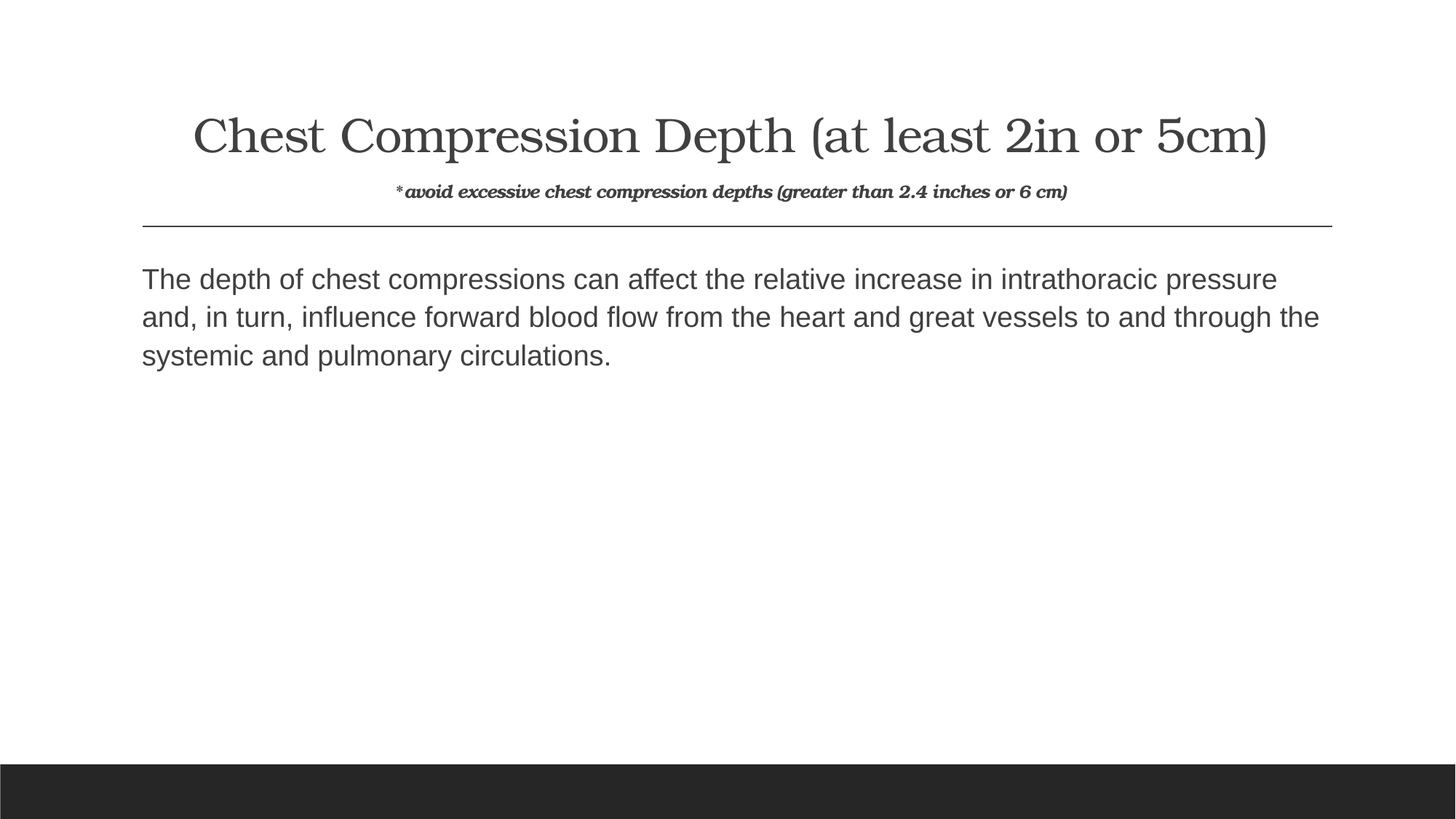

# Chest Compression Depth (at least 2in or 5cm) *avoid excessive chest compression depths (greater than 2.4 inches or 6 cm)
The depth of chest compressions can affect the relative increase in intrathoracic pressure and, in turn, influence forward blood flow from the heart and great vessels to and through the systemic and pulmonary circulations.